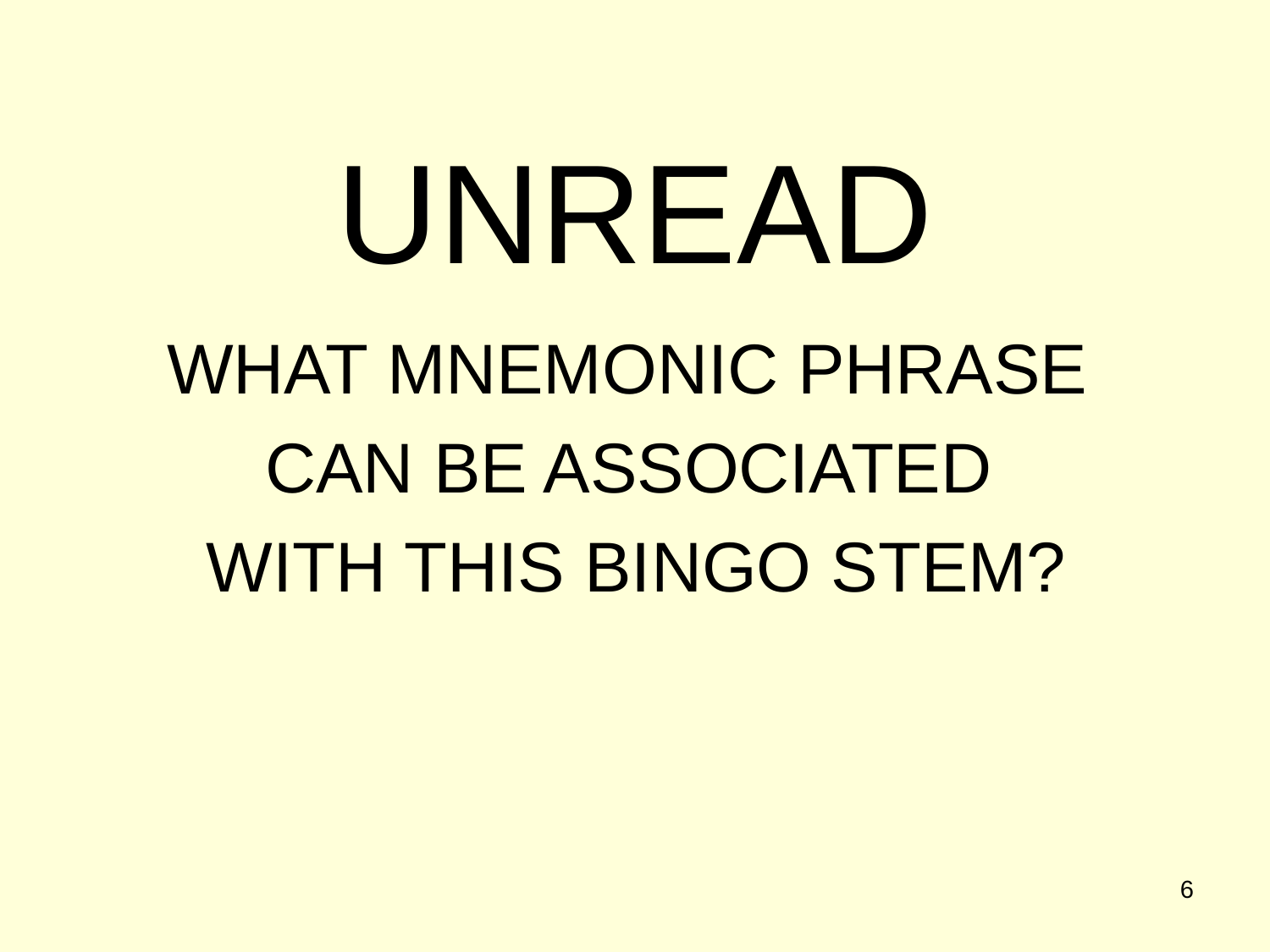

UNREAD
   WHAT MNEMONIC PHRASE
        CAN BE ASSOCIATED
     WITH THIS BINGO STEM?
6